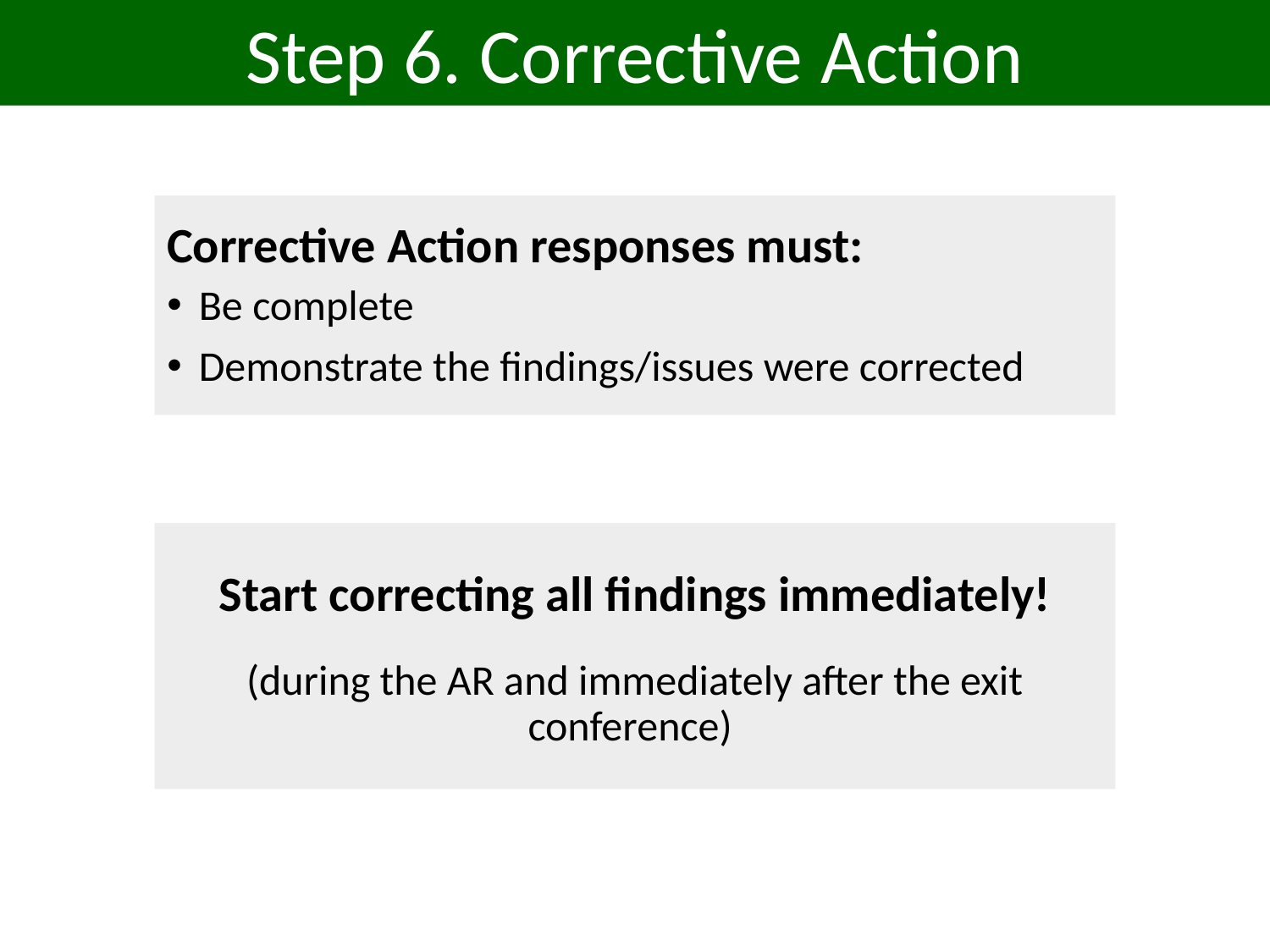

Step 6. Corrective Action
Corrective Action responses must:
Be complete

Demonstrate the findings/issues were corrected

Start correcting all findings immediately!

(during the AR and immediately after the exit conference)